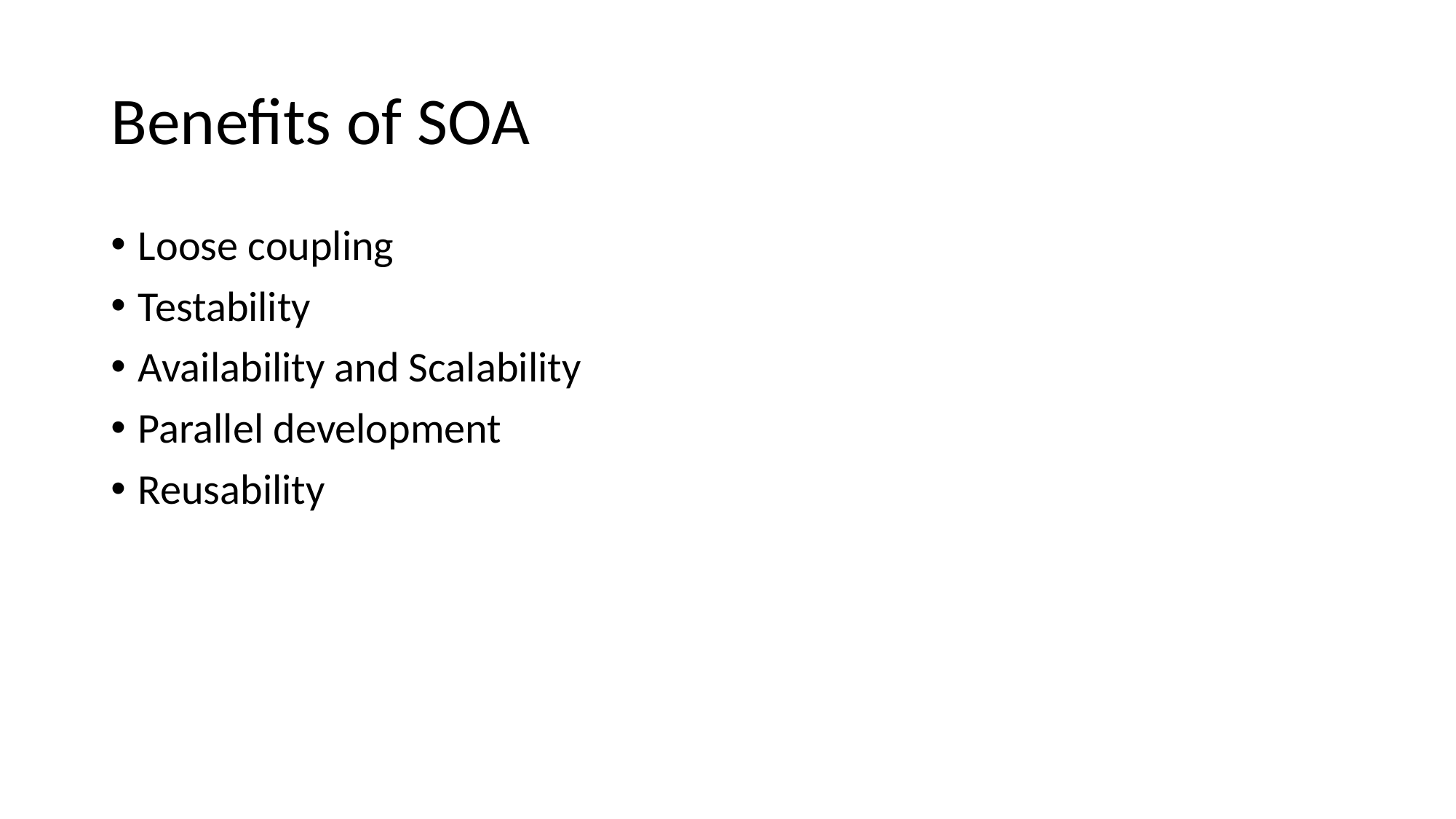

# Benefits of SOA
Loose coupling
Testability
Availability and Scalability
Parallel development
Reusability